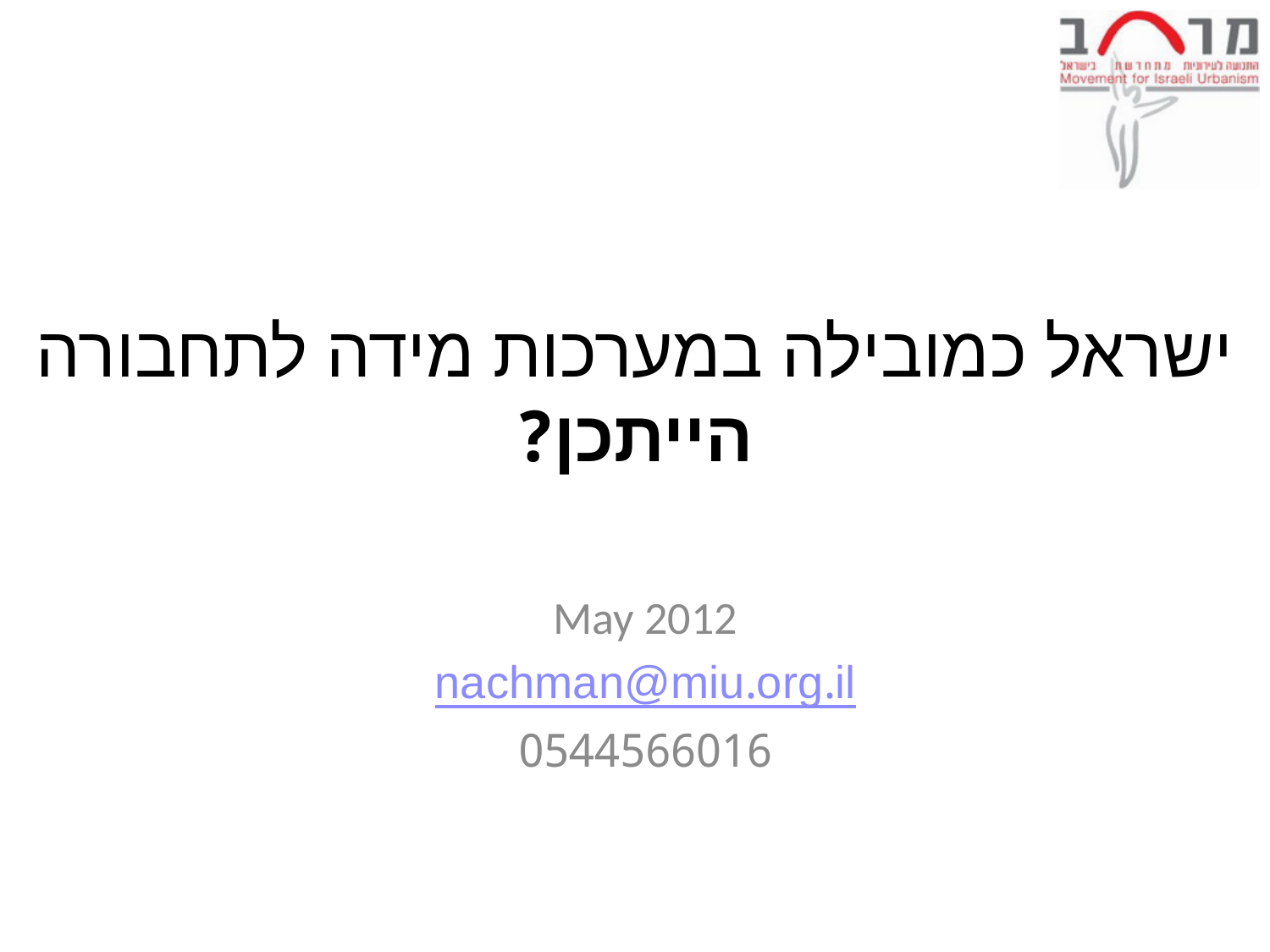

# ישראל כמובילה במערכות מידה לתחבורה הייתכן?
May 2012
nachman@miu.org.il
0544566016